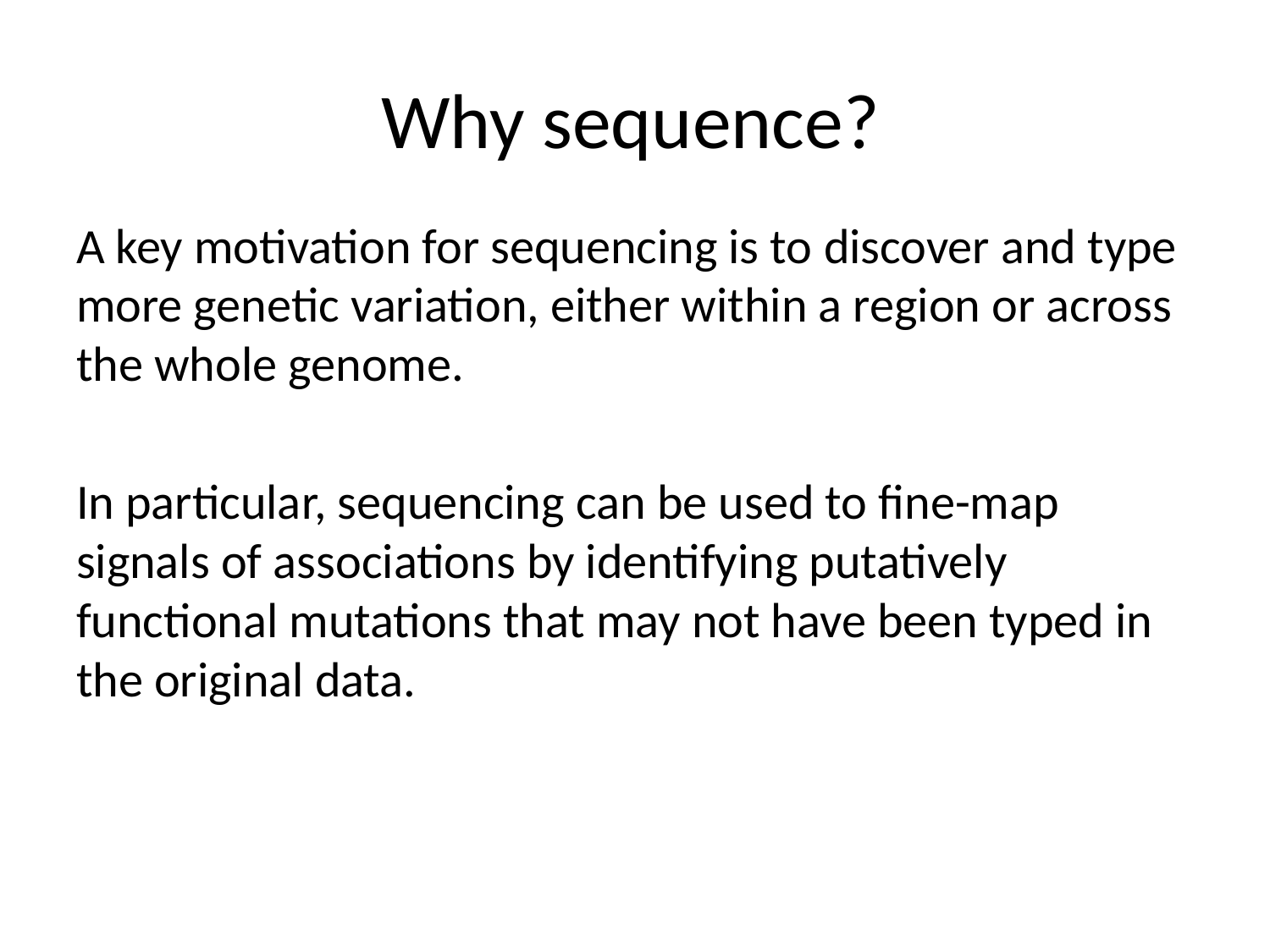

# Why sequence?
A key motivation for sequencing is to discover and type more genetic variation, either within a region or across the whole genome.

In particular, sequencing can be used to fine-map signals of associations by identifying putatively functional mutations that may not have been typed in the original data.